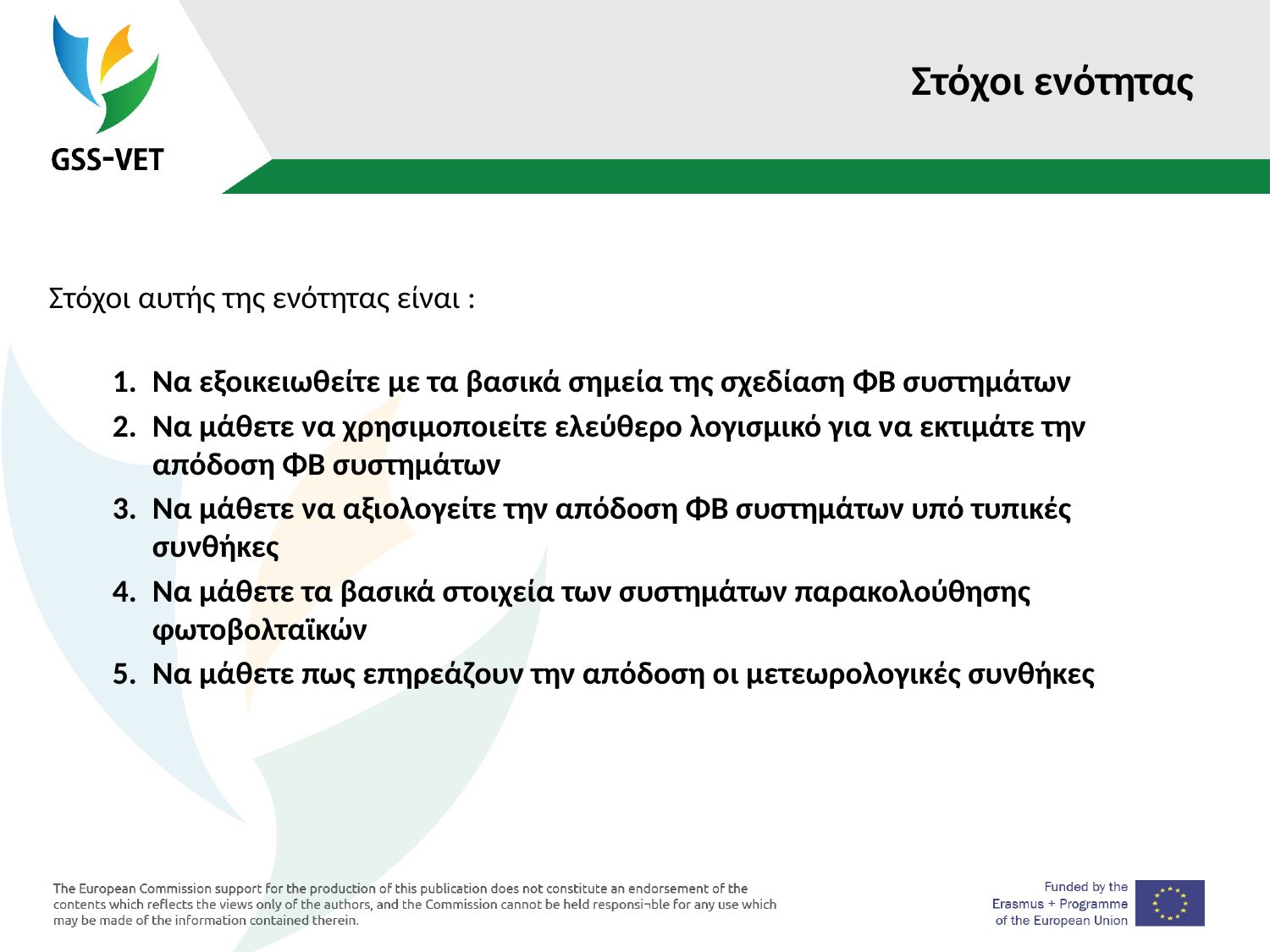

# Στόχοι ενότητας

Στόχοι αυτής της ενότητας είναι :

Να εξοικειωθείτε με τα βασικά σημεία της σχεδίαση ΦΒ συστημάτων
Να μάθετε να χρησιμοποιείτε ελεύθερο λογισμικό για να εκτιμάτε την απόδοση ΦΒ συστημάτων
Να μάθετε να αξιολογείτε την απόδοση ΦΒ συστημάτων υπό τυπικές συνθήκες
Να μάθετε τα βασικά στοιχεία των συστημάτων παρακολούθησης φωτοβολταϊκών
Να μάθετε πως επηρεάζουν την απόδοση οι μετεωρολογικές συνθήκες